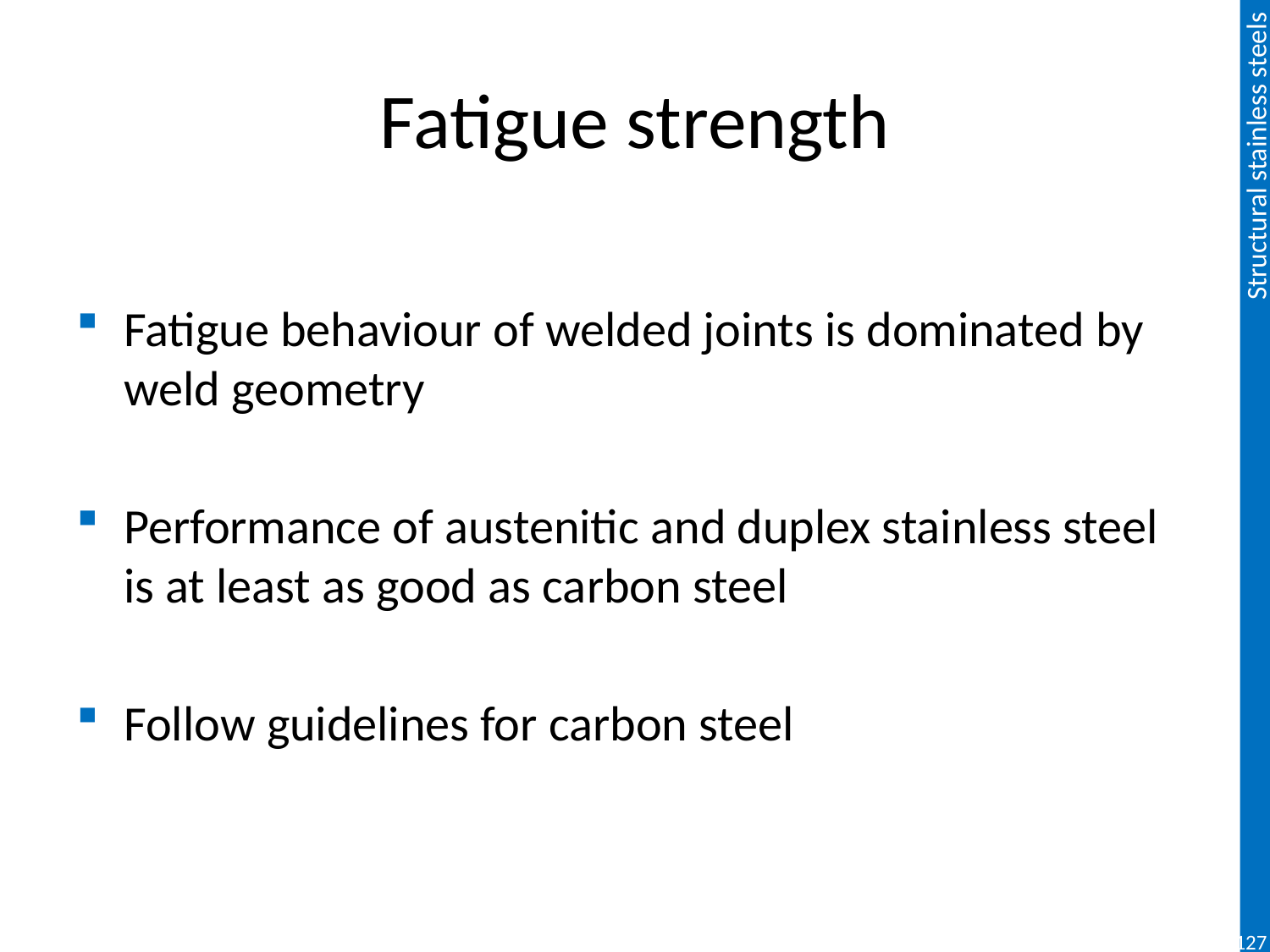

# Fatigue strength

Fatigue behaviour of welded joints is dominated by weld geometry

Performance of austenitic and duplex stainless steel is at least as good as carbon steel

Follow guidelines for carbon steel

127